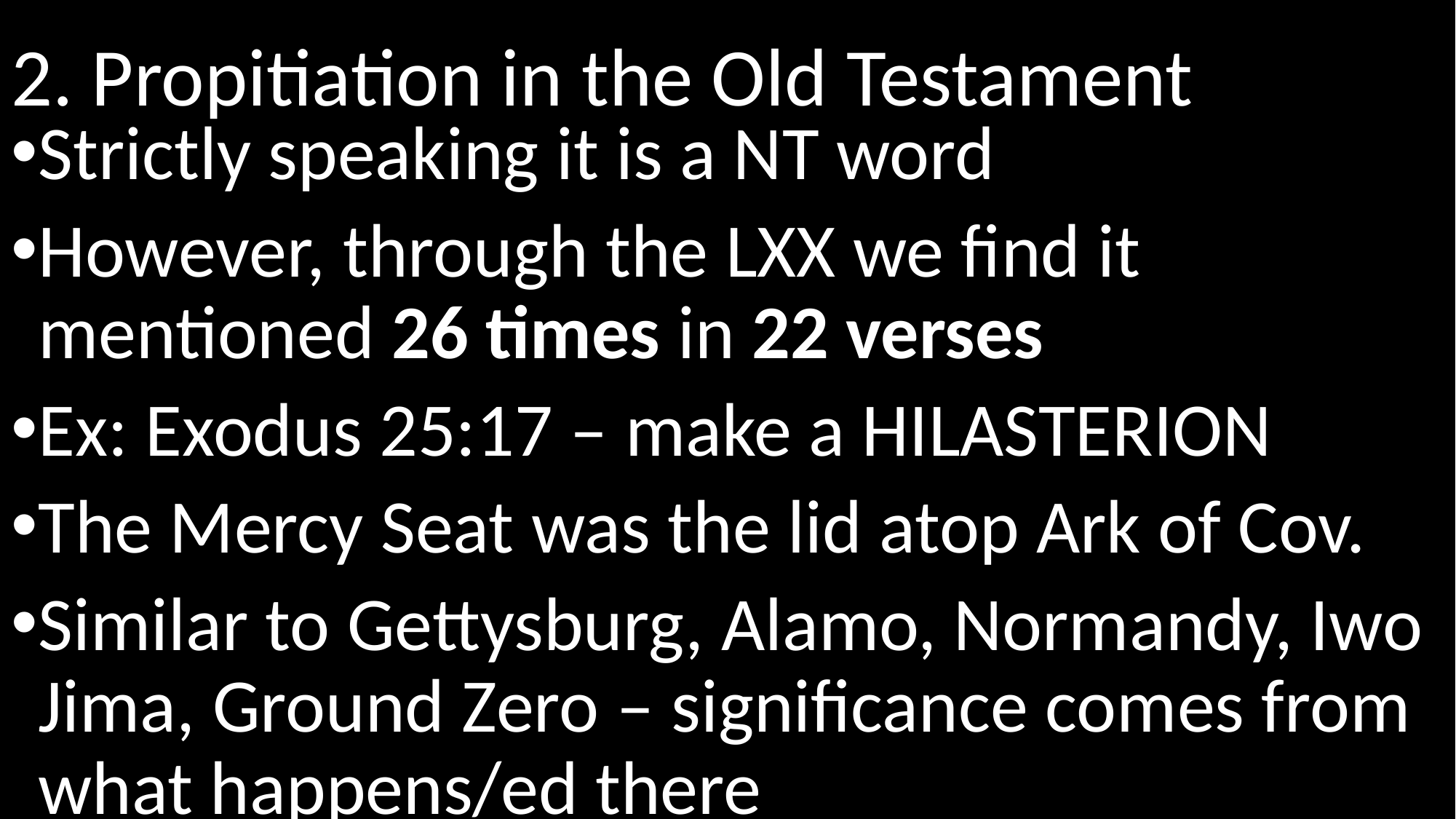

# 2. Propitiation in the Old Testament
Strictly speaking it is a NT word
However, through the LXX we find it mentioned 26 times in 22 verses
Ex: Exodus 25:17 – make a HILASTERION
The Mercy Seat was the lid atop Ark of Cov.
Similar to Gettysburg, Alamo, Normandy, Iwo Jima, Ground Zero – significance comes from what happens/ed there